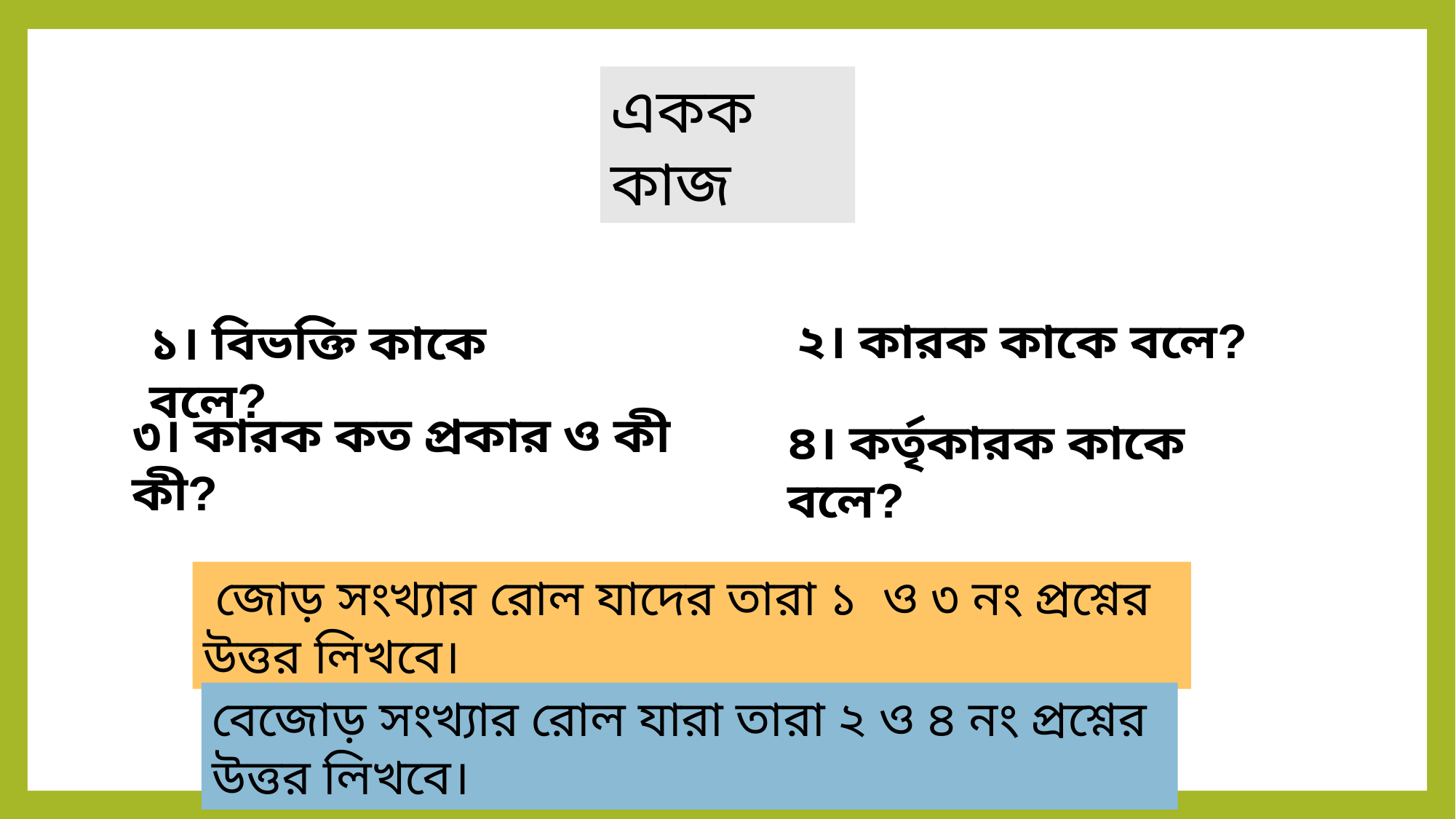

একক কাজ
২। কারক কাকে বলে?
১। বিভক্তি কাকে বলে?
৩। কারক কত প্রকার ও কী কী?
৪। কর্তৃকারক কাকে বলে?
 জোড় সংখ্যার রোল যাদের তারা ১  ও ৩ নং প্রশ্নের উত্তর লিখবে।
বেজোড় সংখ্যার রোল যারা তারা ২ ও ৪ নং প্রশ্নের উত্তর লিখবে।